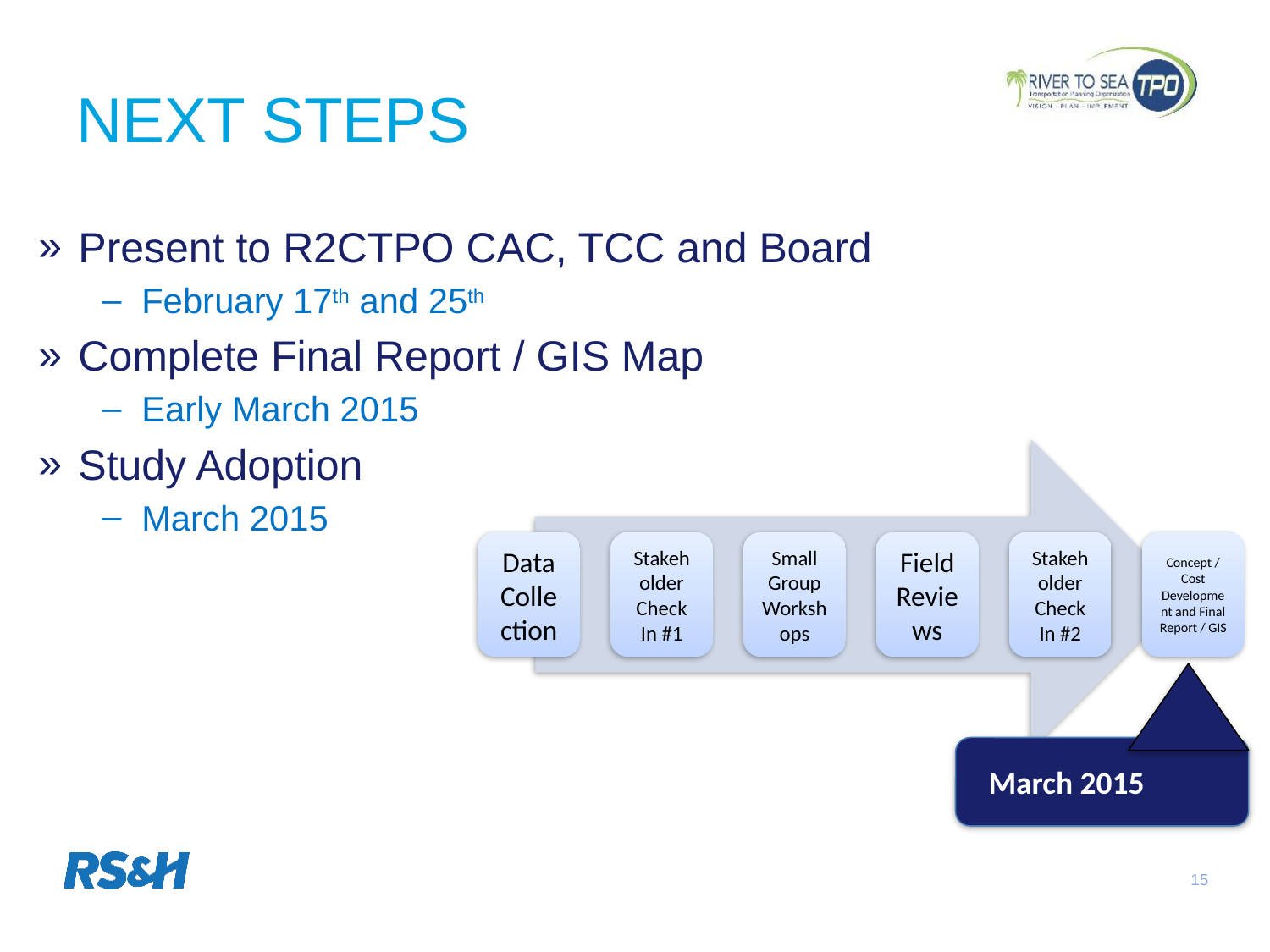

# NEXT STEPS
Present to R2CTPO CAC, TCC and Board
February 17th and 25th
Complete Final Report / GIS Map
Early March 2015
Study Adoption
March 2015

Data Collection
Concept / Cost Development and Final Report / GIS
Stakeholder Check In #1
Stakeholder Check In #2
Small Group Workshops
Field Reviews

March 2015
15